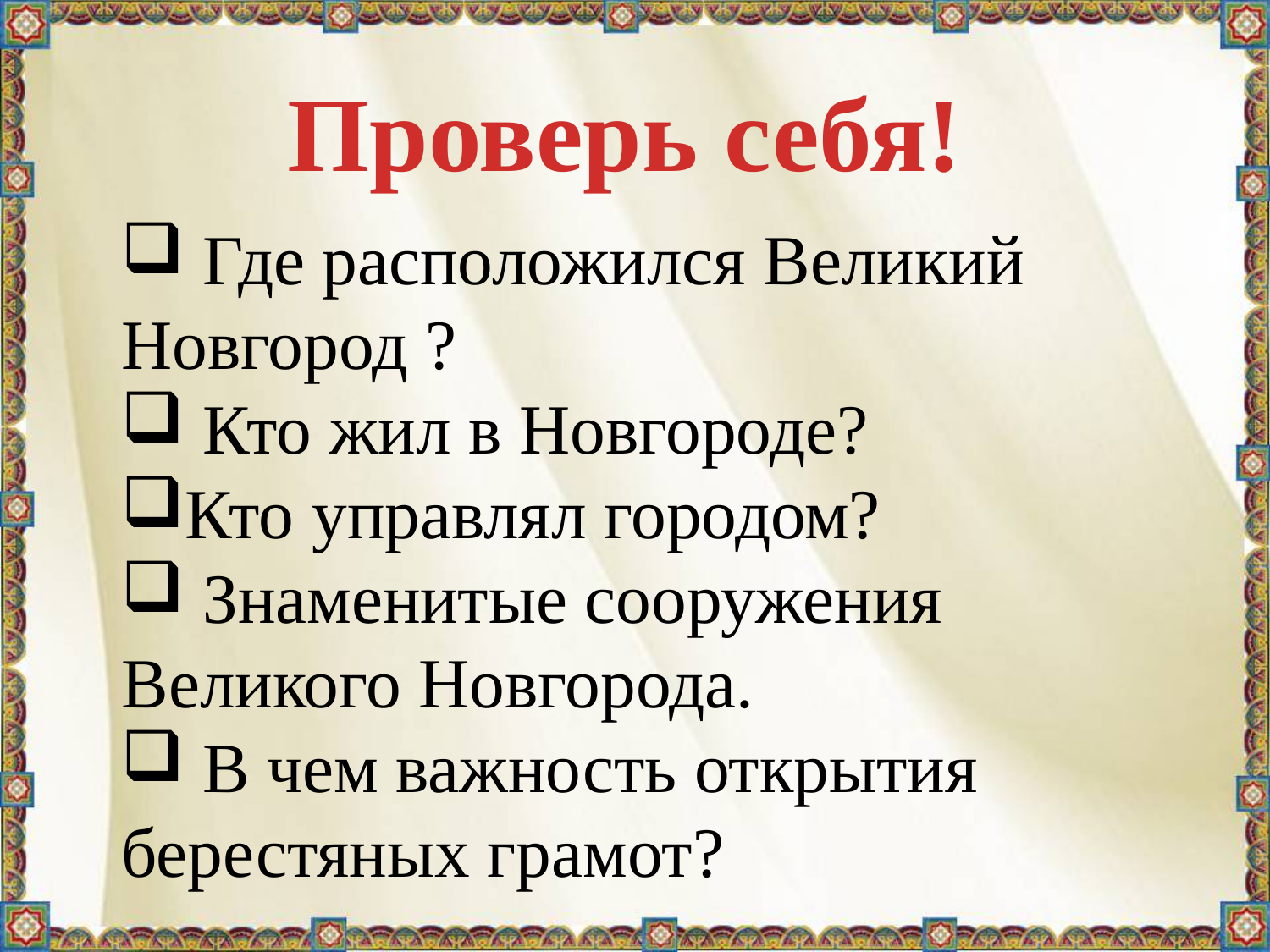

Проверь себя!
 Где расположился Великий 	Новгород ?
 Кто жил в Новгороде?
Кто управлял городом?
 Знаменитые сооружения 	Великого Новгорода.
 В чем важность открытия берестяных грамот?